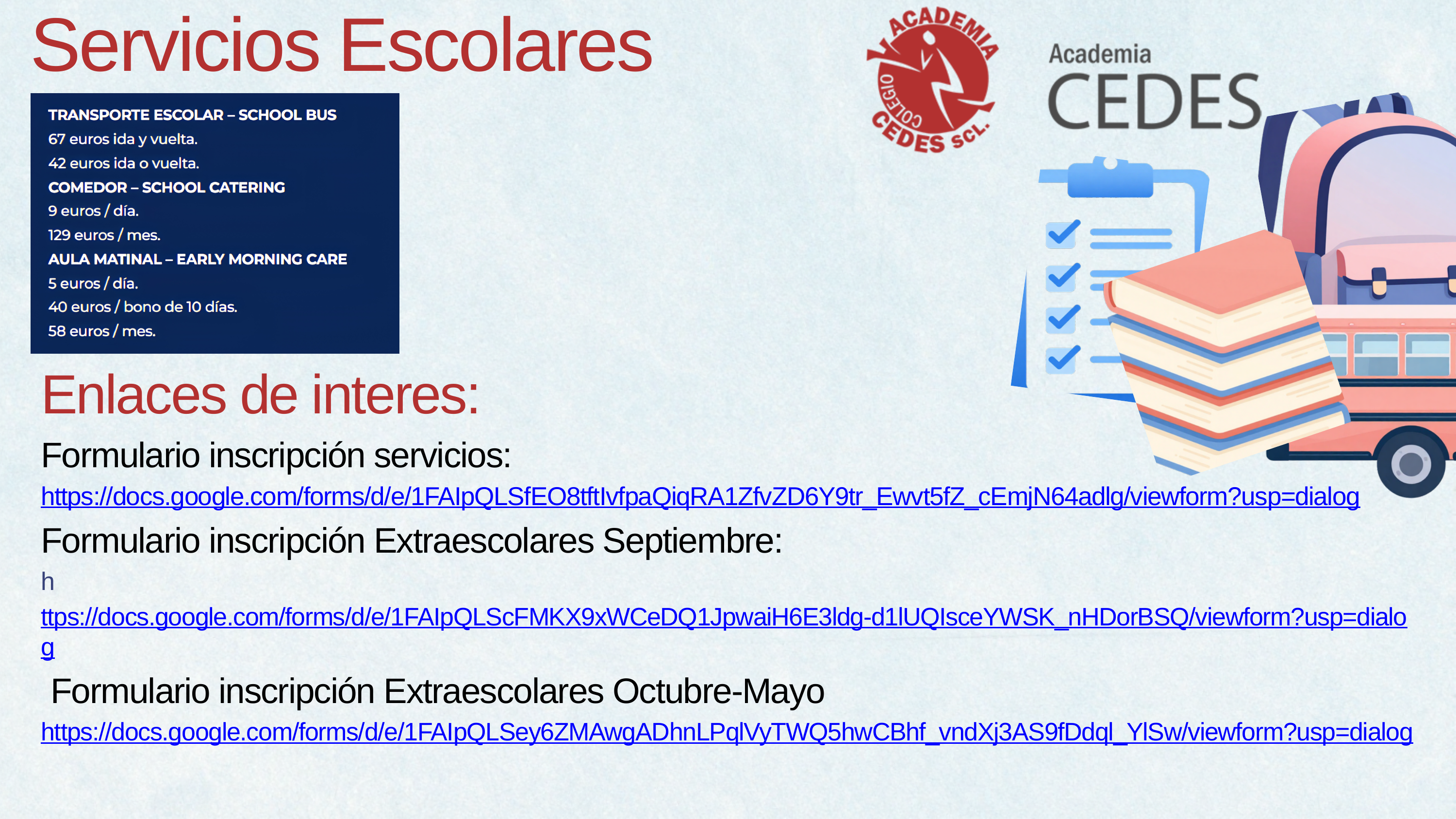

Servicios Escolares

Enlaces de interes:
Formulario inscripción servicios:
https://docs.google.com/forms/d/e/1FAIpQLSfEO8tftIvfpaQiqRA1ZfvZD6Y9tr_Ewvt5fZ_cEmjN64adlg/viewform?usp=dialog
Formulario inscripción Extraescolares Septiembre:
https://docs.google.com/forms/d/e/1FAIpQLScFMKX9xWCeDQ1JpwaiH6E3ldg-d1lUQIsceYWSK_nHDorBSQ/viewform?usp=dialog
 Formulario inscripción Extraescolares Octubre-Mayo
https://docs.google.com/forms/d/e/1FAIpQLSey6ZMAwgADhnLPqlVyTWQ5hwCBhf_vndXj3AS9fDdql_YlSw/viewform?usp=dialog